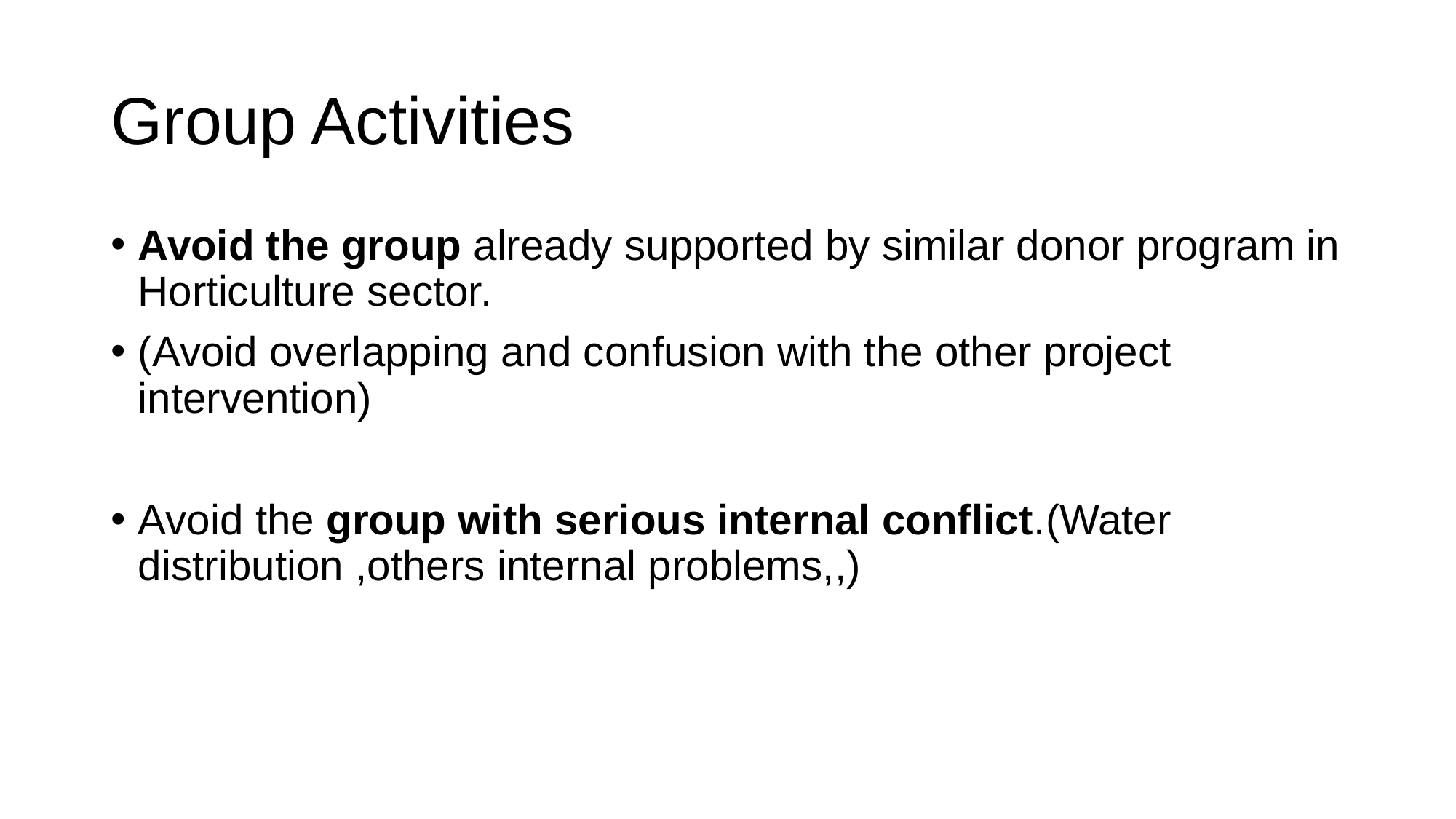

# Group Activities
Avoid the group already supported by similar donor program in Horticulture sector.
(Avoid overlapping and confusion with the other project intervention)

Avoid the group with serious internal conflict.(Water distribution ,others internal problems,,)